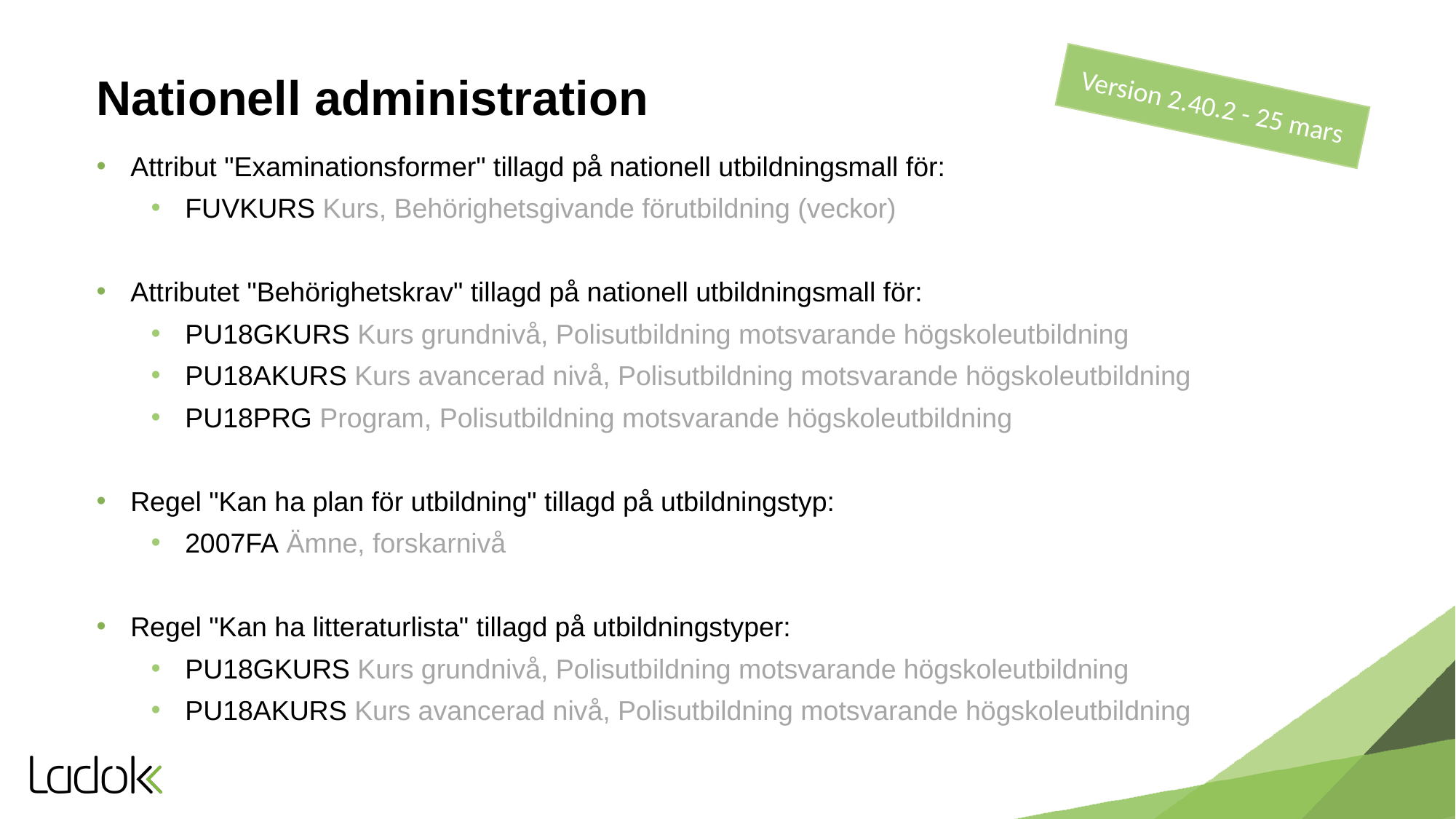

# Nationell administration
Version 2.40.2 - 25 mars
Attribut "Examinationsformer" tillagd på nationell utbildningsmall för:
FUVKURS Kurs, Behörighetsgivande förutbildning (veckor)
Attributet "Behörighetskrav" tillagd på nationell utbildningsmall för:
PU18GKURS Kurs grundnivå, Polisutbildning motsvarande högskoleutbildning
PU18AKURS Kurs avancerad nivå, Polisutbildning motsvarande högskoleutbildning
PU18PRG Program, Polisutbildning motsvarande högskoleutbildning
Regel "Kan ha plan för utbildning" tillagd på utbildningstyp:
2007FA Ämne, forskarnivå
Regel "Kan ha litteraturlista" tillagd på utbildningstyper:
PU18GKURS Kurs grundnivå, Polisutbildning motsvarande högskoleutbildning
PU18AKURS Kurs avancerad nivå, Polisutbildning motsvarande högskoleutbildning